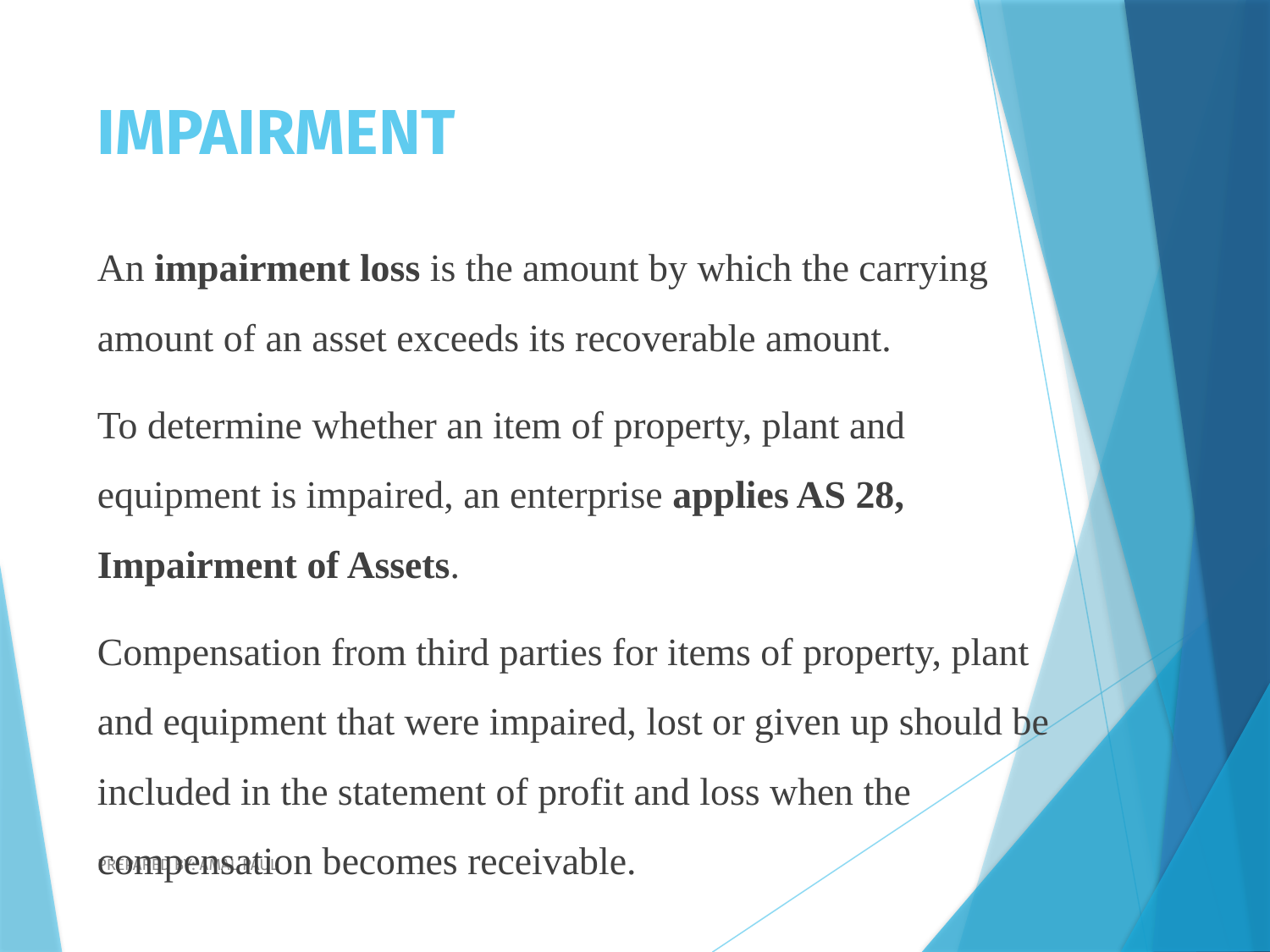

# IMPAIRMENT
An impairment loss is the amount by which the carrying amount of an asset exceeds its recoverable amount.
To determine whether an item of property, plant and equipment is impaired, an enterprise applies AS 28, Impairment of Assets.
Compensation from third parties for items of property, plant and equipment that were impaired, lost or given up should be included in the statement of profit and loss when the compensation becomes receivable.
PREPARED BY: AMAL PAUL